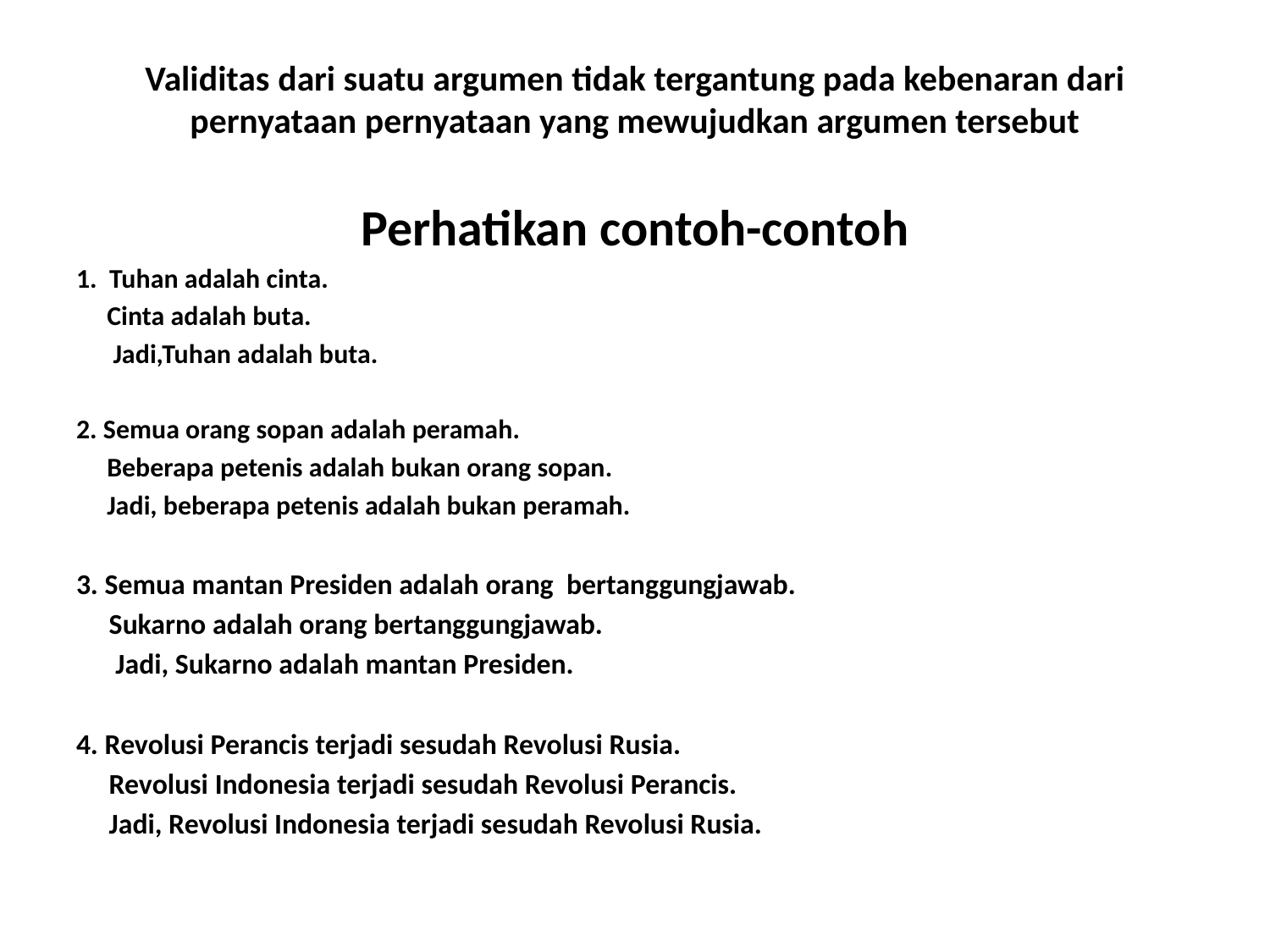

# Validitas dari suatu argumen tidak tergantung pada kebenaran dari pernyataan ­pernyataan yang mewujudkan argumen tersebut
Perhatikan contoh-contoh
1.  Tuhan adalah cinta.
     Cinta adalah buta.
      Jadi,Tuhan adalah buta.

2. Semua orang sopan adalah peramah.
     Beberapa petenis adalah bukan orang sopan.
     Jadi, beberapa petenis adalah bukan peramah.

3. Semua mantan Presiden adalah orang  bertanggungjawab.
     Sukarno adalah orang bertanggungjawab.
      Jadi, Sukarno adalah mantan Presiden.

4. Revolusi Perancis terjadi sesudah Revolusi Rusia.
     Revolusi Indonesia terjadi sesudah Revolusi Perancis.
     Jadi, Revolusi Indonesia terjadi sesudah Revolusi Rusia.